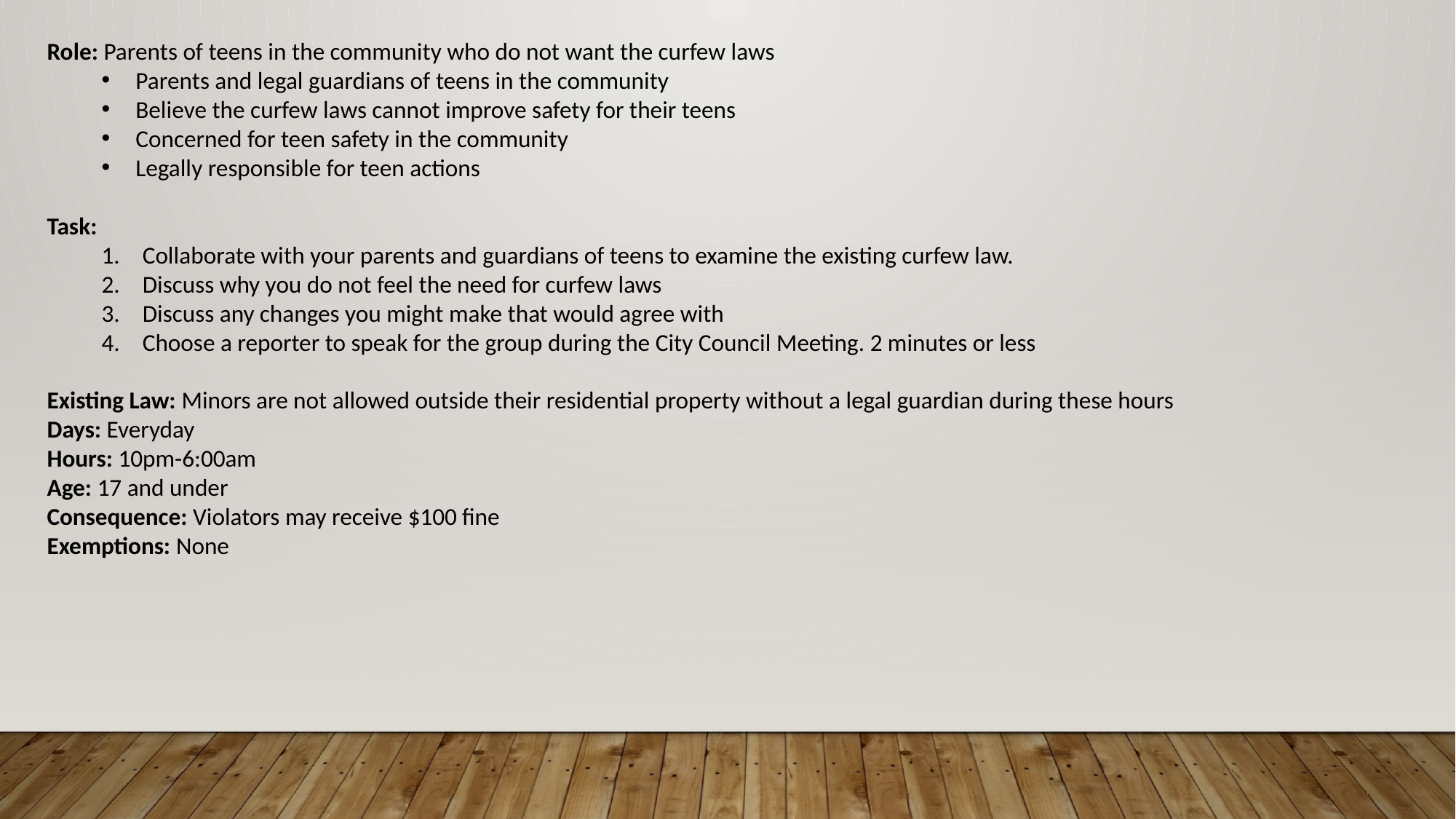

Role: Parents of teens in the community who do not want the curfew laws
Parents and legal guardians of teens in the community
Believe the curfew laws cannot improve safety for their teens
Concerned for teen safety in the community
Legally responsible for teen actions

Task:
Collaborate with your parents and guardians of teens to examine the existing curfew law.
Discuss why you do not feel the need for curfew laws
Discuss any changes you might make that would agree with
Choose a reporter to speak for the group during the City Council Meeting. 2 minutes or less

Existing Law: Minors are not allowed outside their residential property without a legal guardian during these hours
Days: Everyday
Hours: 10pm-6:00am
Age: 17 and under
Consequence: Violators may receive $100 fine
Exemptions: None